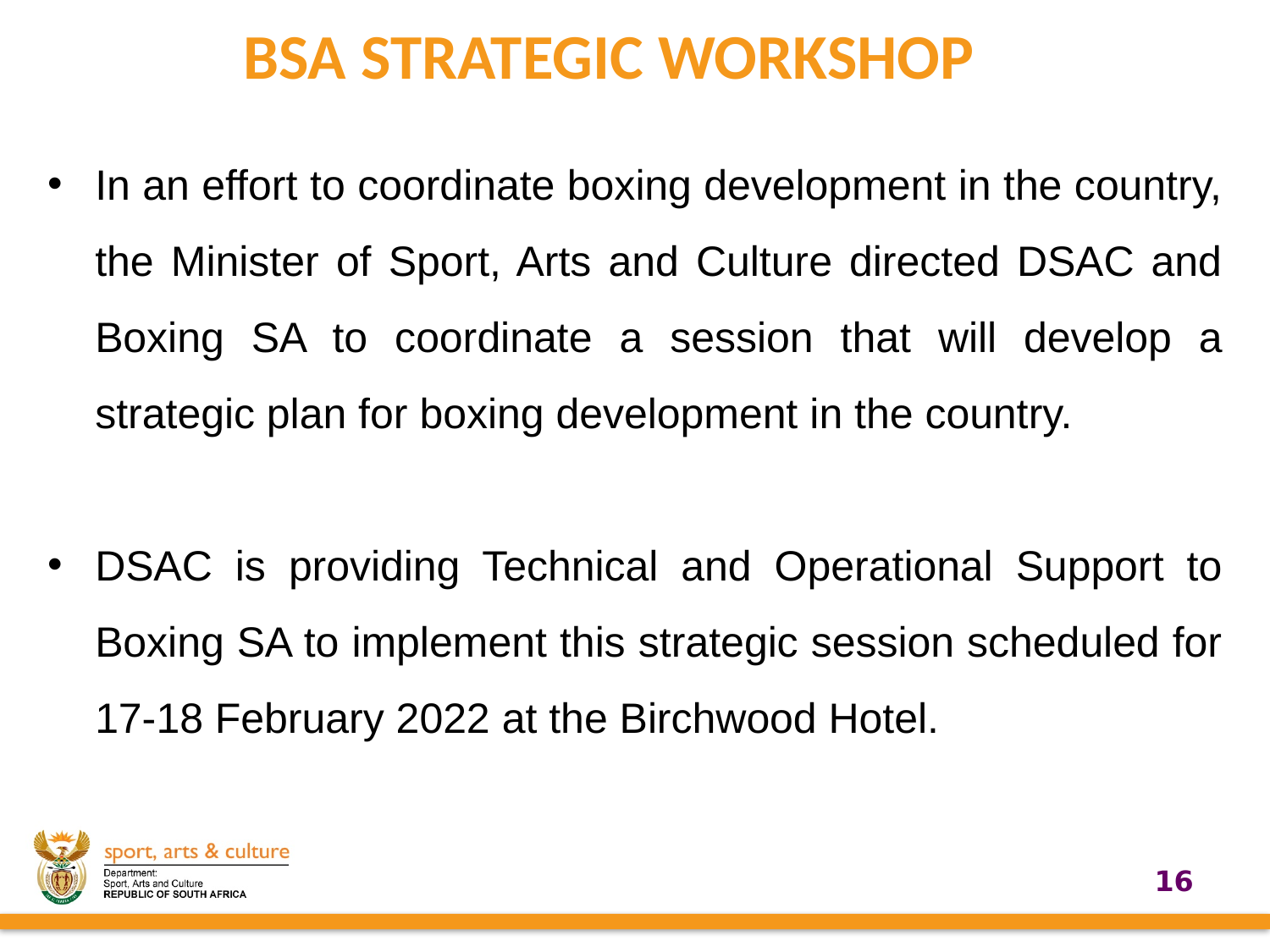

# BSA STRATEGIC WORKSHOP
In an effort to coordinate boxing development in the country, the Minister of Sport, Arts and Culture directed DSAC and Boxing SA to coordinate a session that will develop a strategic plan for boxing development in the country.

DSAC is providing Technical and Operational Support to Boxing SA to implement this strategic session scheduled for 17-18 February 2022 at the Birchwood Hotel.

16